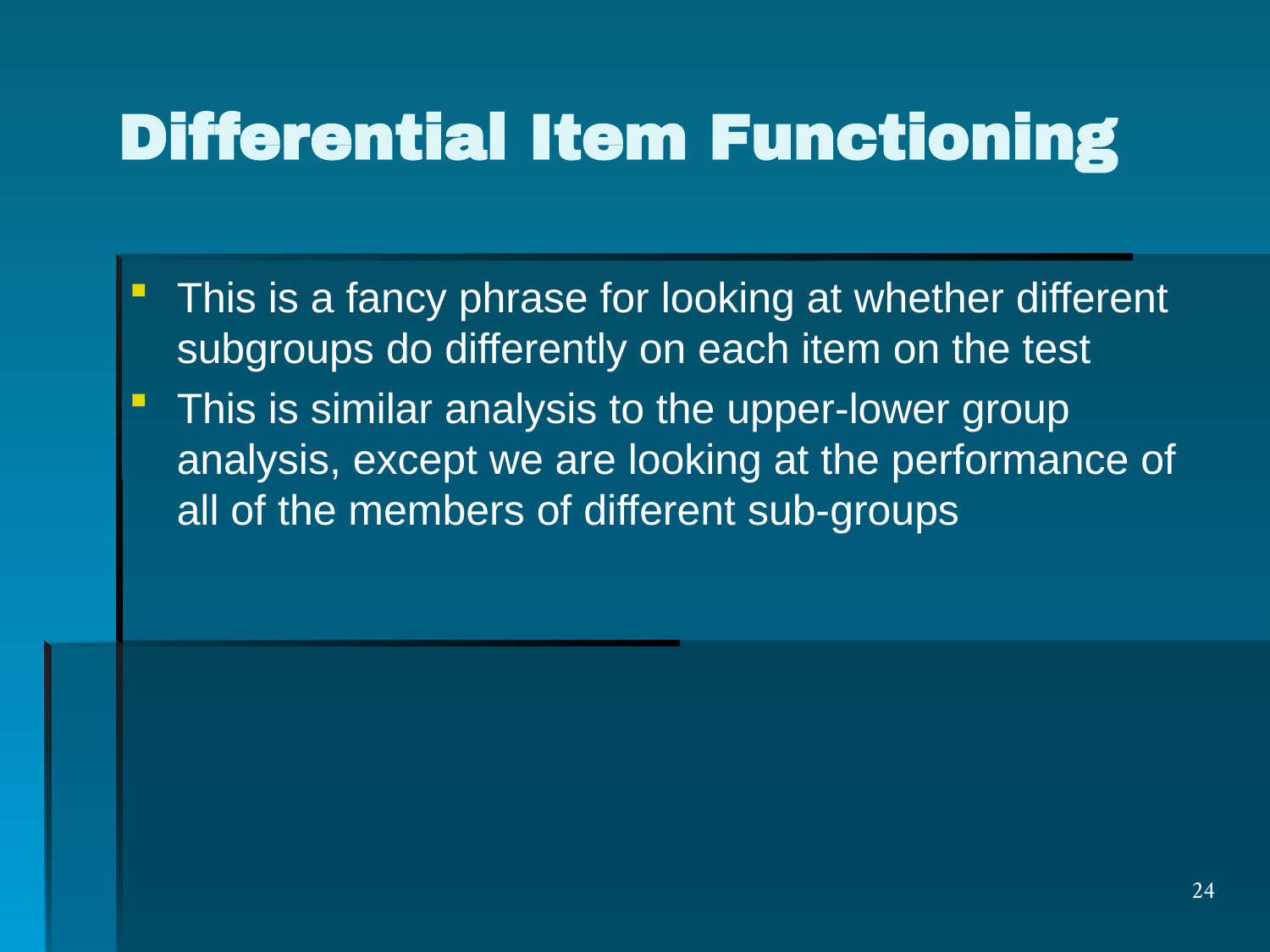

# Differential Item Functioning
This is a fancy phrase for looking at whether different subgroups do differently on each item on the test
This is similar analysis to the upper-lower group analysis, except we are looking at the performance of all of the members of different sub-groups
24